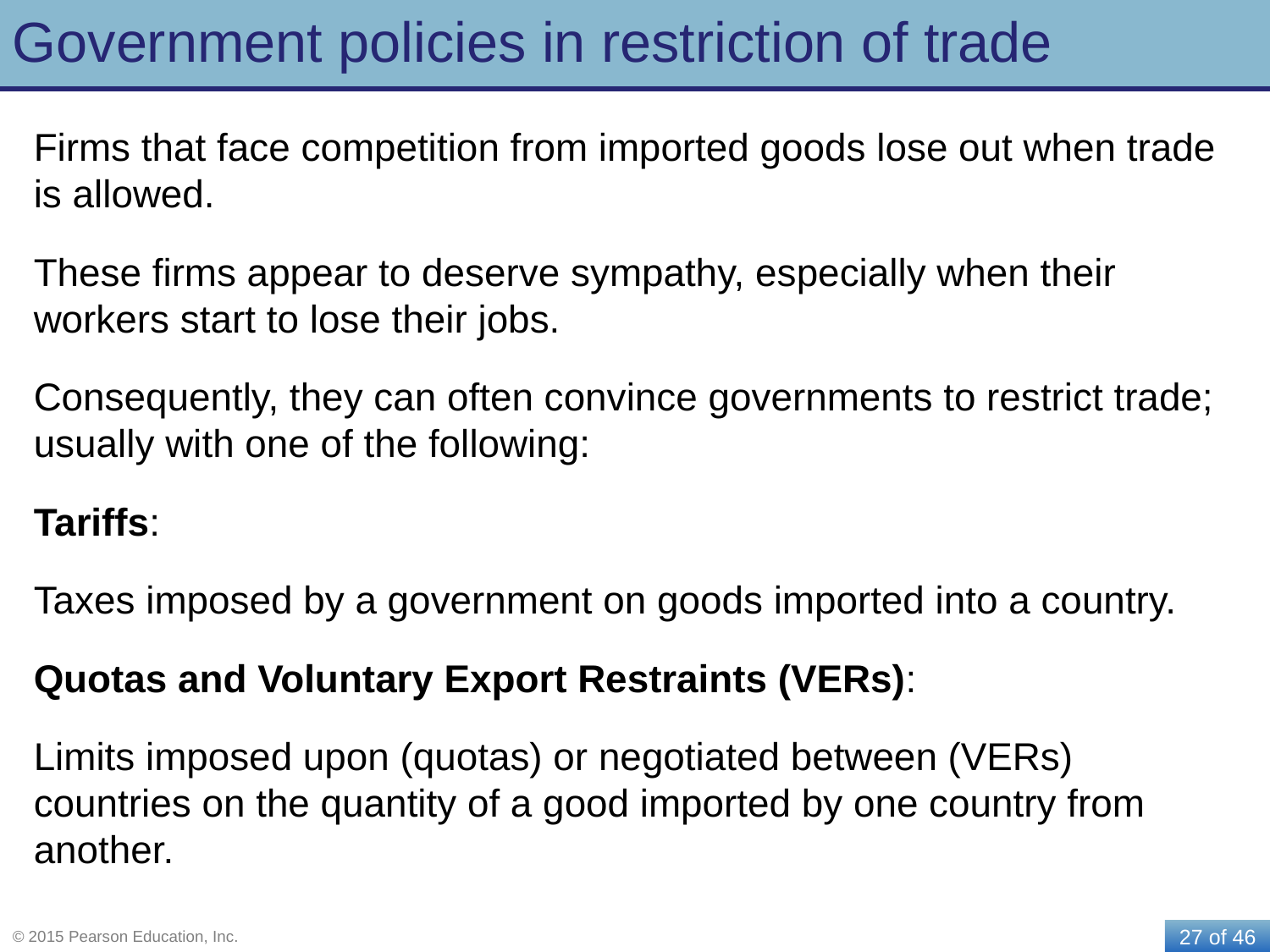

# Government policies in restriction of trade
Firms that face competition from imported goods lose out when trade is allowed.
These firms appear to deserve sympathy, especially when their workers start to lose their jobs.
Consequently, they can often convince governments to restrict trade; usually with one of the following:
Tariffs:
Taxes imposed by a government on goods imported into a country.
Quotas and Voluntary Export Restraints (VERs):
Limits imposed upon (quotas) or negotiated between (VERs) countries on the quantity of a good imported by one country from another.